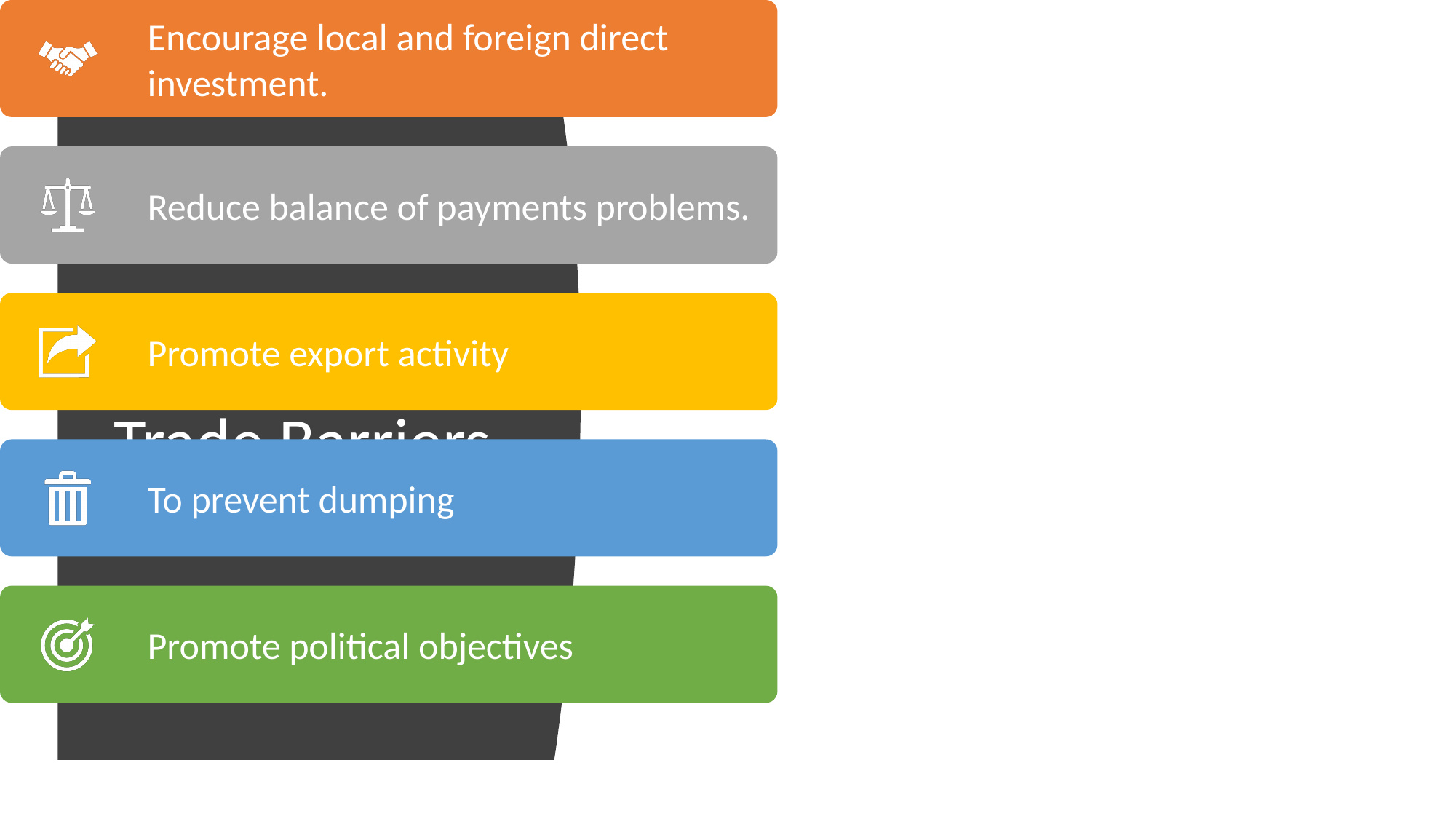

Encourage local and foreign direct investment.
Reduce balance of payments problems.
Promote export activity
To prevent dumping
Promote political objectives

# Rationale for Trade Barriers